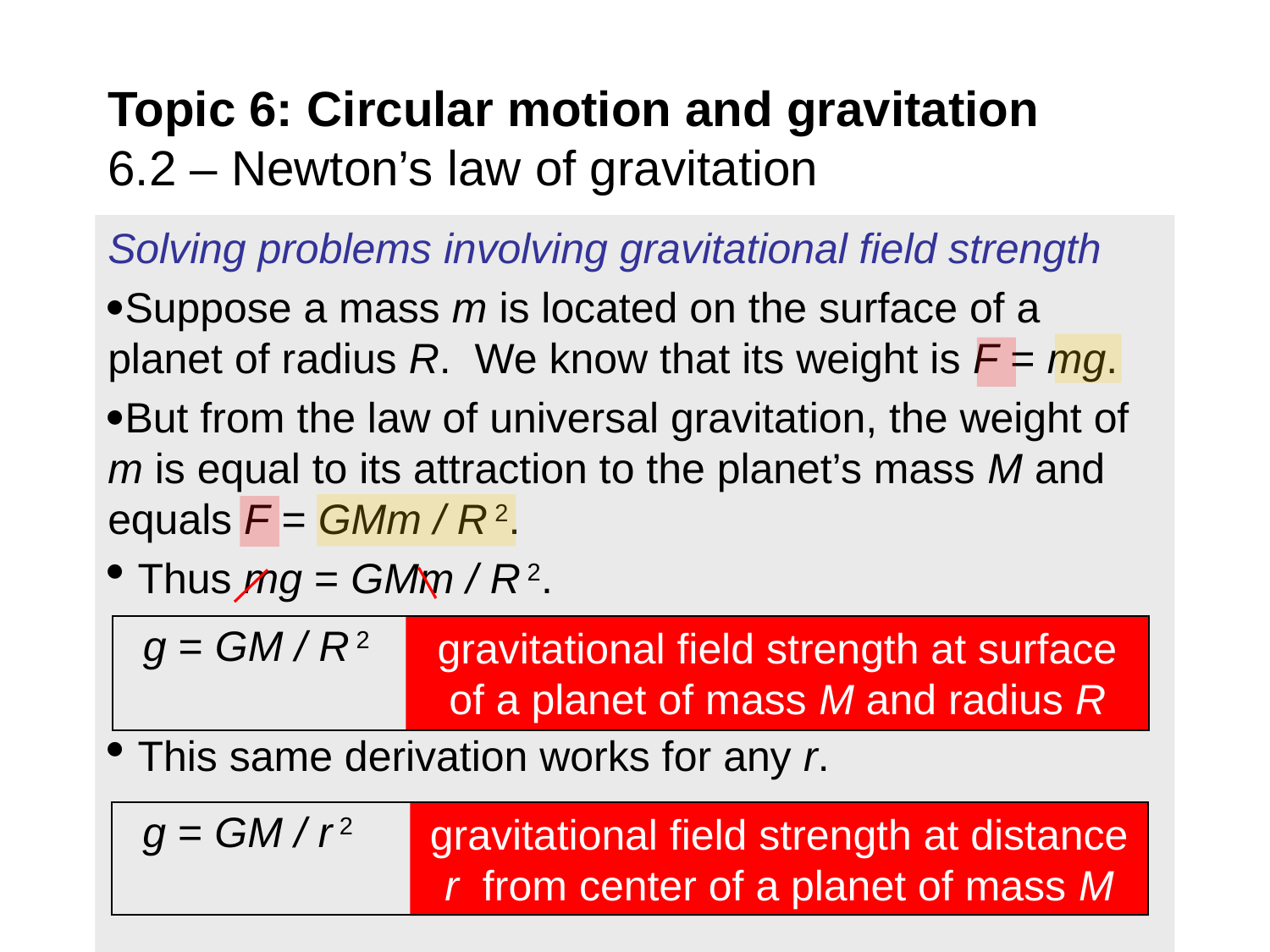

# Topic 6: Circular motion and gravitation 6.2 – Newton’s law of gravitation
Solving problems involving gravitational field strength
•Suppose a mass m is located on the surface of a planet of radius R.  We know that its weight is F = mg.
•But from the law of universal gravitation, the weight of m is equal to its attraction to the planet’s mass M and equals F = GMm / R 2.
Thus mg = GMm / R 2.

This same derivation works for any r.

gravitational field strength at surface of a planet of mass M and radius R

g = GM / R 2
gravitational field strength at distance r  from center of a planet of mass M

g = GM / r 2